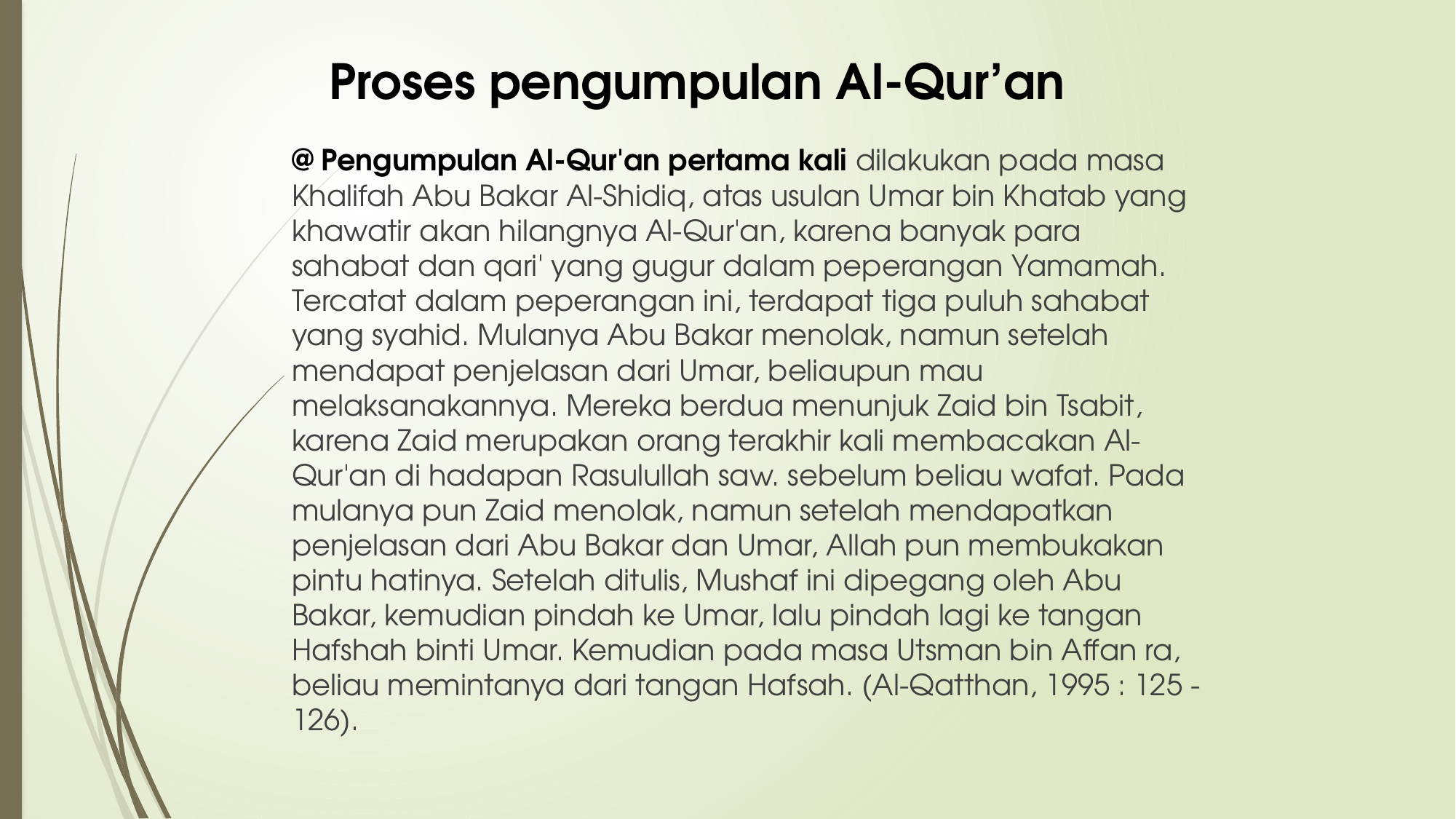

# Proses pengumpulan Al-Qur’an
	@ Pengumpulan Al-Qur'an pertama kali dilakukan pada masa Khalifah Abu Bakar Al-Shidiq, atas usulan Umar bin Khatab yang khawatir akan hilangnya Al-Qur'an, karena banyak para sahabat dan qari' yang gugur dalam peperangan Yamamah. Tercatat dalam peperangan ini, terdapat tiga puluh sahabat yang syahid. Mulanya Abu Bakar menolak, namun setelah mendapat penjelasan dari Umar, beliaupun mau melaksanakannya. Mereka berdua menunjuk Zaid bin Tsabit, karena Zaid merupakan orang terakhir kali membacakan Al-Qur'an di hadapan Rasulullah saw. sebelum beliau wafat. Pada mulanya pun Zaid menolak, namun setelah mendapatkan penjelasan dari Abu Bakar dan Umar, Allah pun membukakan pintu hatinya. Setelah ditulis, Mushaf ini dipegang oleh Abu Bakar, kemudian pindah ke Umar, lalu pindah lagi ke tangan Hafshah binti Umar. Kemudian pada masa Utsman bin Affan ra, beliau memintanya dari tangan Hafsah. (Al-Qatthan, 1995 : 125 - 126).